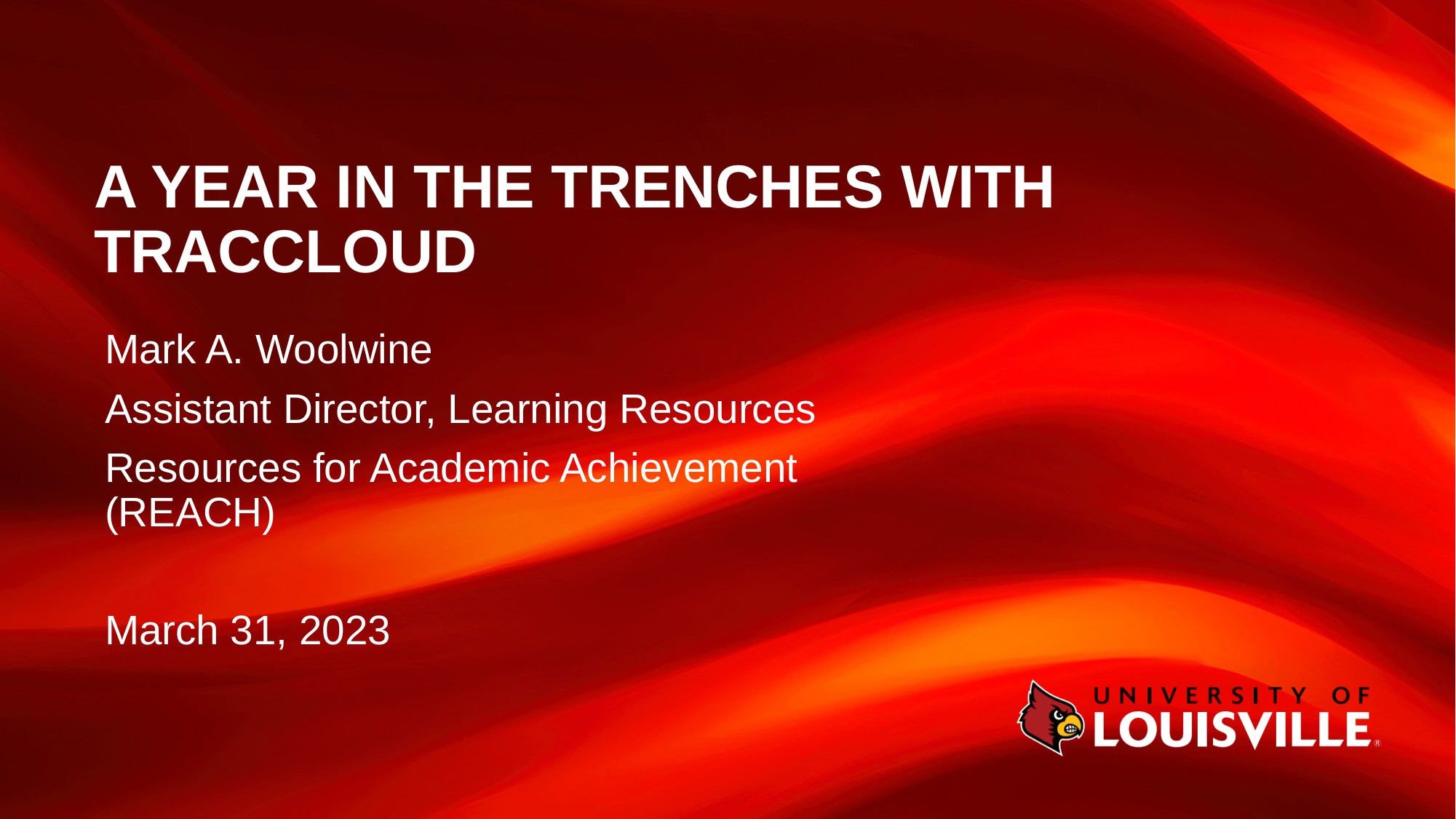

# A Year in the trenches with TracCloud
Mark A. Woolwine
Assistant Director, Learning Resources
Resources for Academic Achievement (REACH)

March 31, 2023